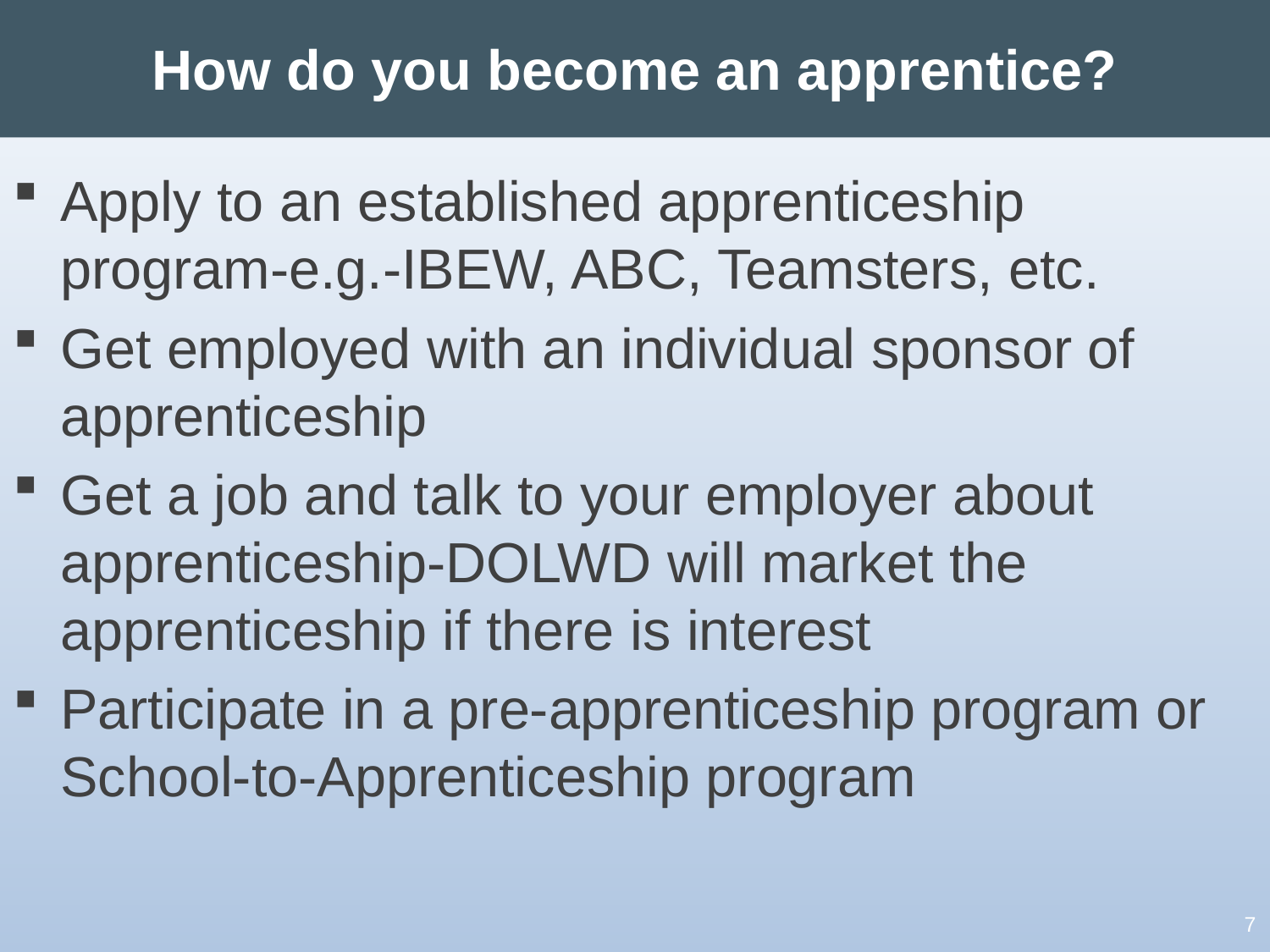

# How do you become an apprentice?
Apply to an established apprenticeship program-e.g.-IBEW, ABC, Teamsters, etc.
Get employed with an individual sponsor of apprenticeship
Get a job and talk to your employer about apprenticeship-DOLWD will market the apprenticeship if there is interest
Participate in a pre-apprenticeship program or School-to-Apprenticeship program
7